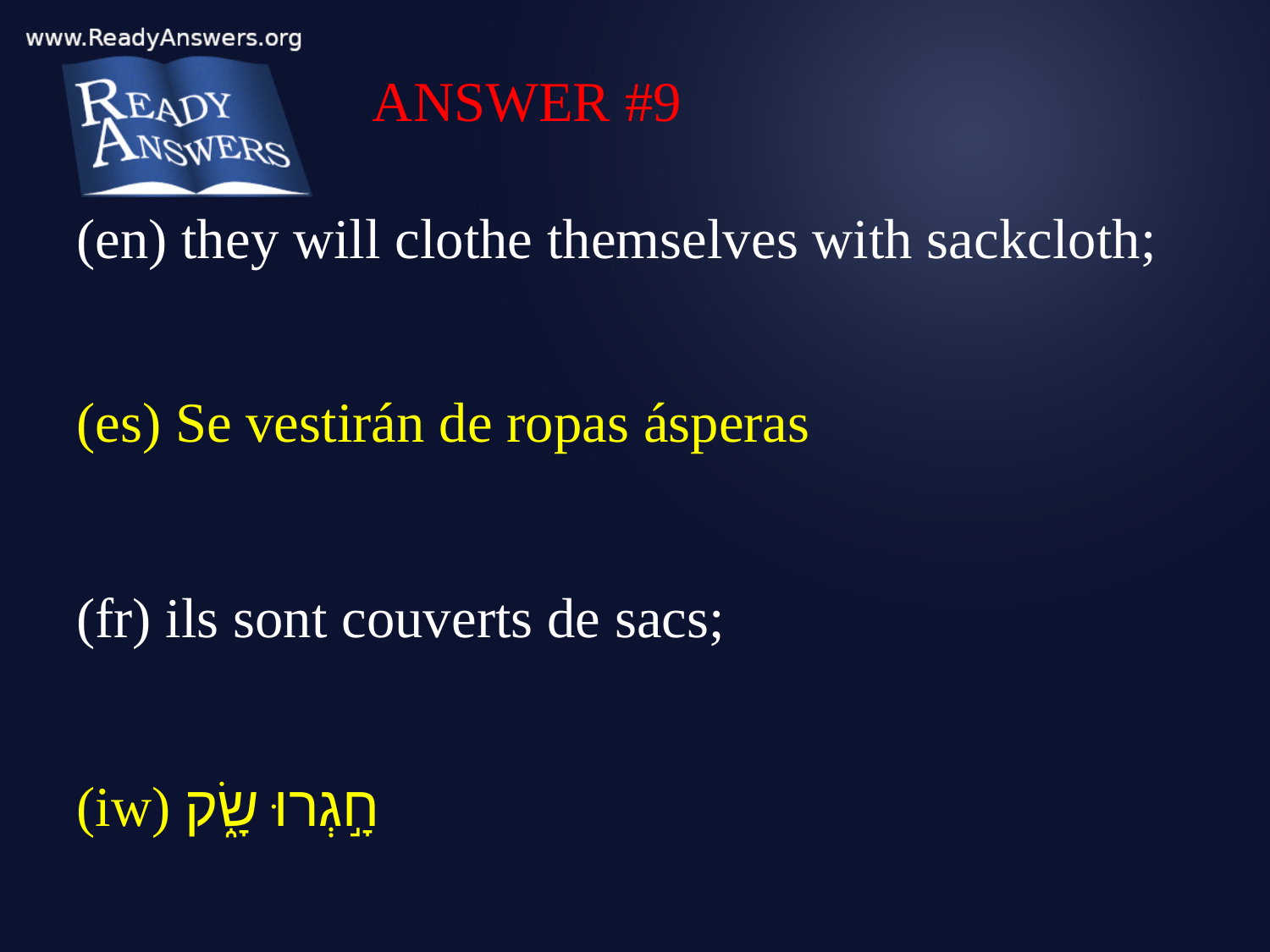

ANSWER #9
(en) they will clothe themselves with sackcloth;
(es) Se vestirán de ropas ásperas
(fr) ils sont couverts de sacs;
(iw) חָ֣גְרוּ שָׂ֑ק